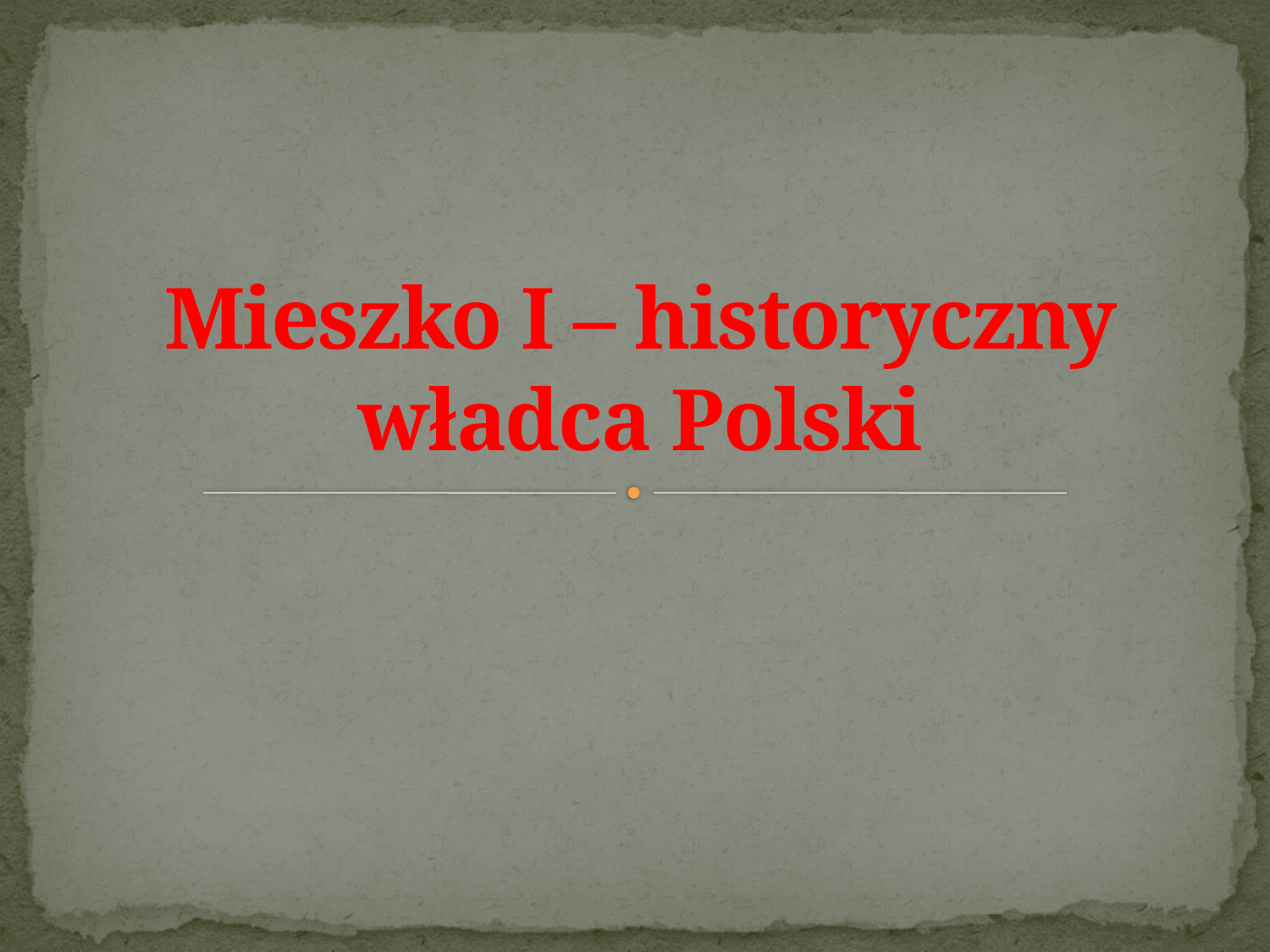

# Mieszko I – historyczny władca Polski